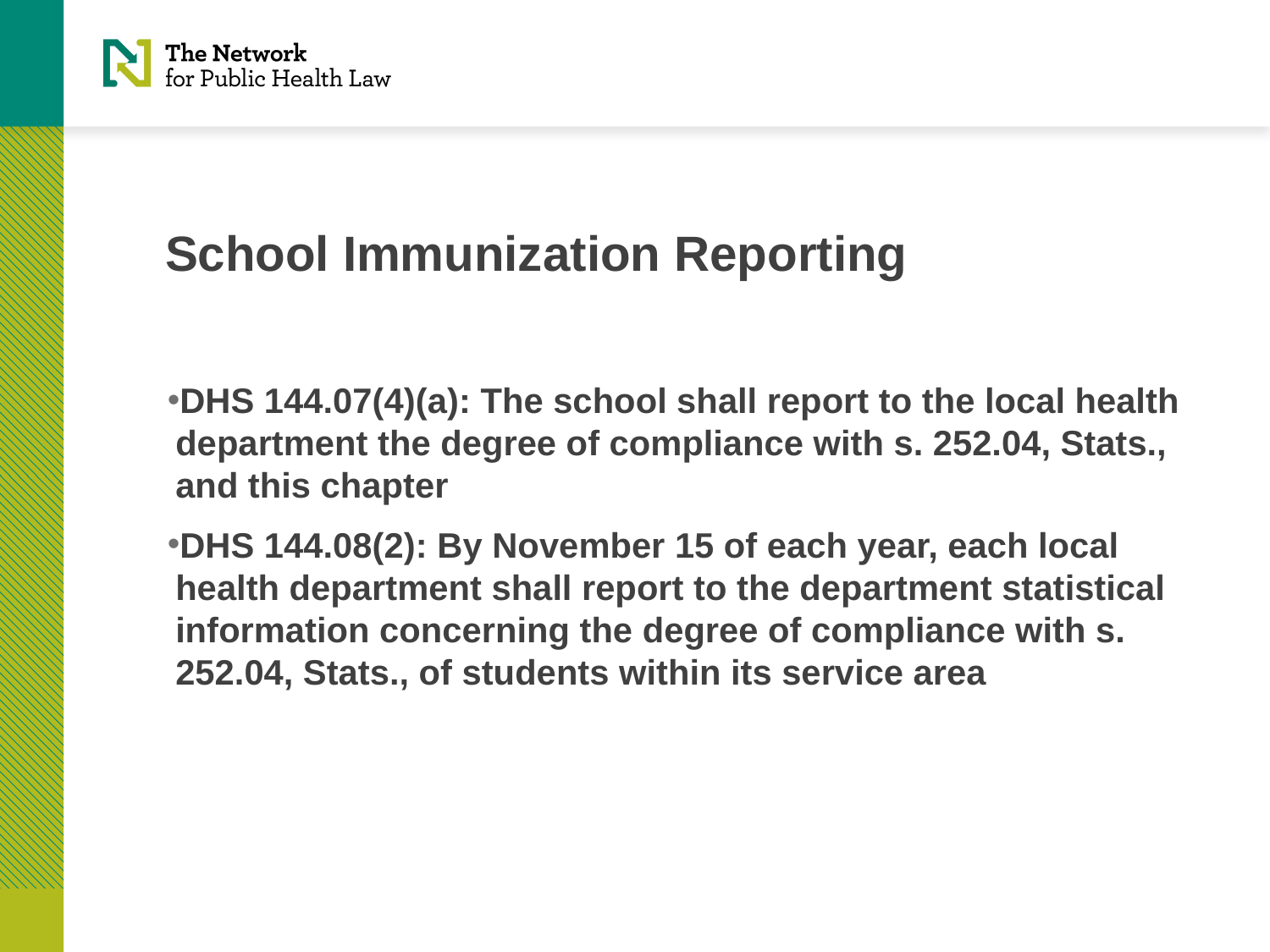

# School Immunization Reporting

DHS 144.07(4)(a): The school shall report to the local health department the degree of compliance with s. 252.04, Stats., and this chapter
DHS 144.08(2): By November 15 of each year, each local health department shall report to the department statistical information concerning the degree of compliance with s. 252.04, Stats., of students within its service area